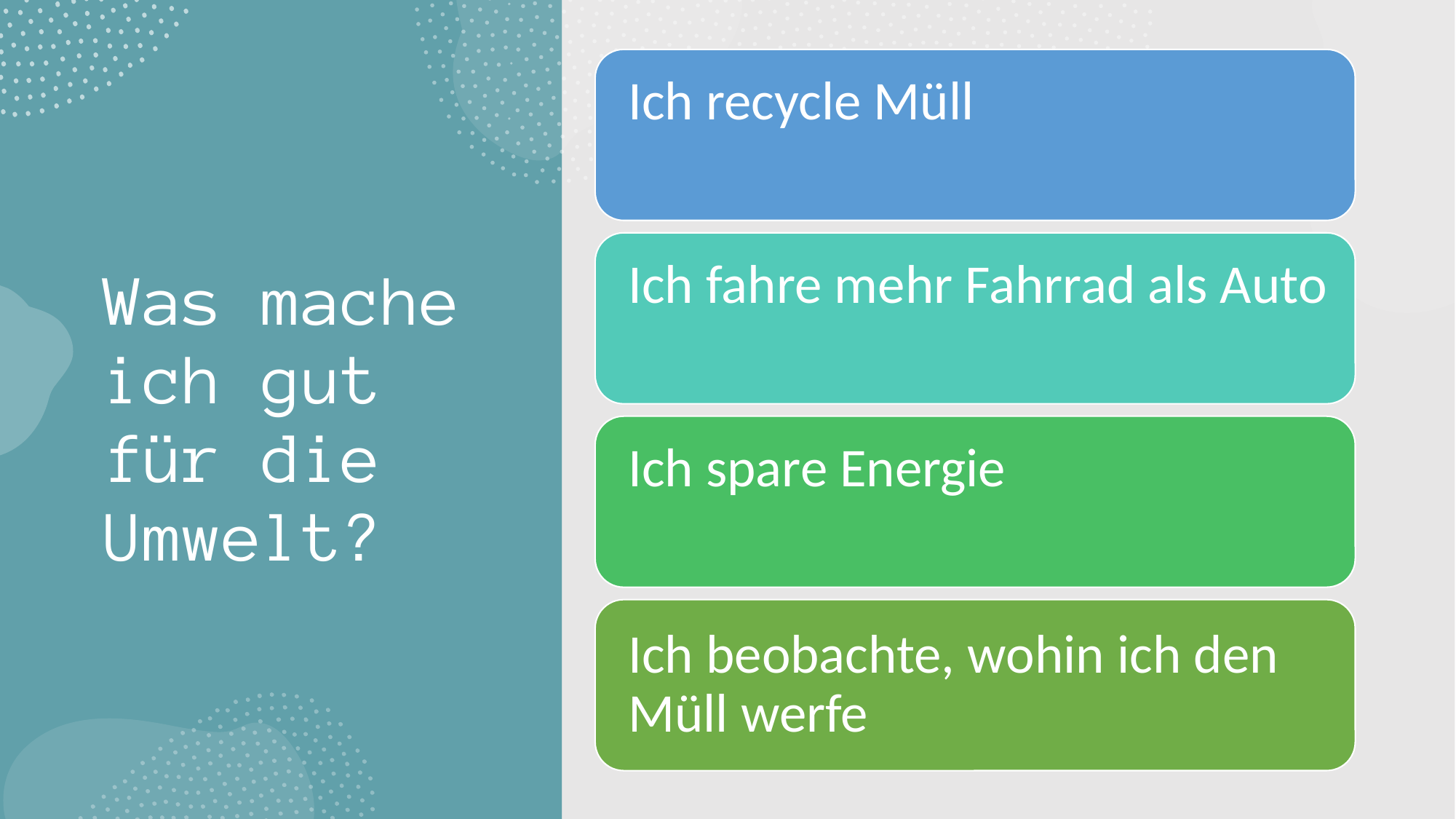

Ich recycle Müll
Ich fahre mehr Fahrrad als Auto
Ich spare Energie
Ich beobachte, wohin ich den Müll werfe
# Was mache ich gut für die Umwelt?